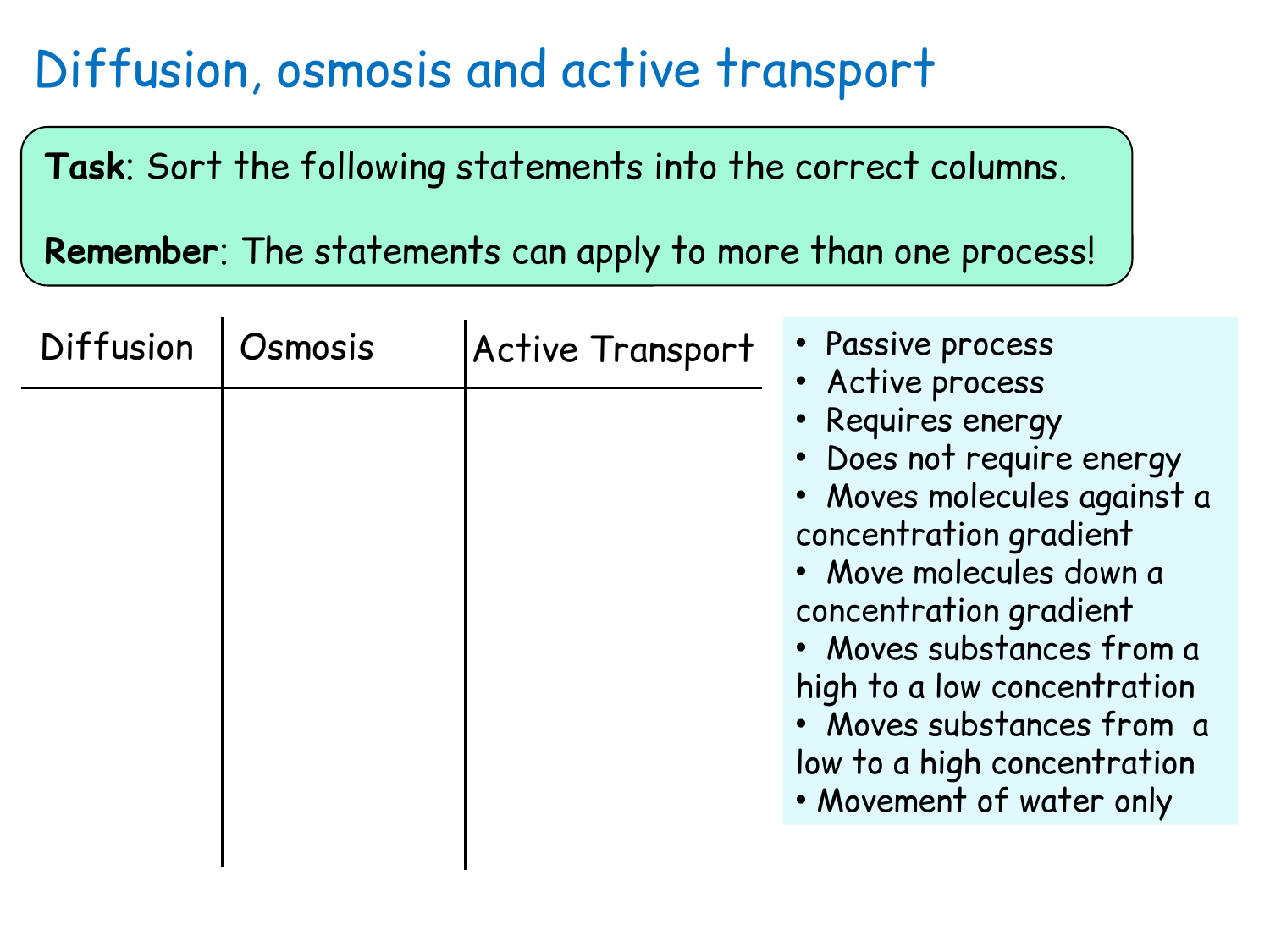

Diffusion, osmosis and active transport

Task: Sort the following statements into the correct columns.

Remember: The statements can apply to more than one process!
Diffusion
Osmosis
  Passive process
  Active process
  Requires energy
  Does not require energy
  Moves molecules against a concentration gradient
  Move molecules down a concentration gradient
  Moves substances from a high to a low concentration
  Moves substances from  a low to a high concentration
 Movement of water only
Active Transport